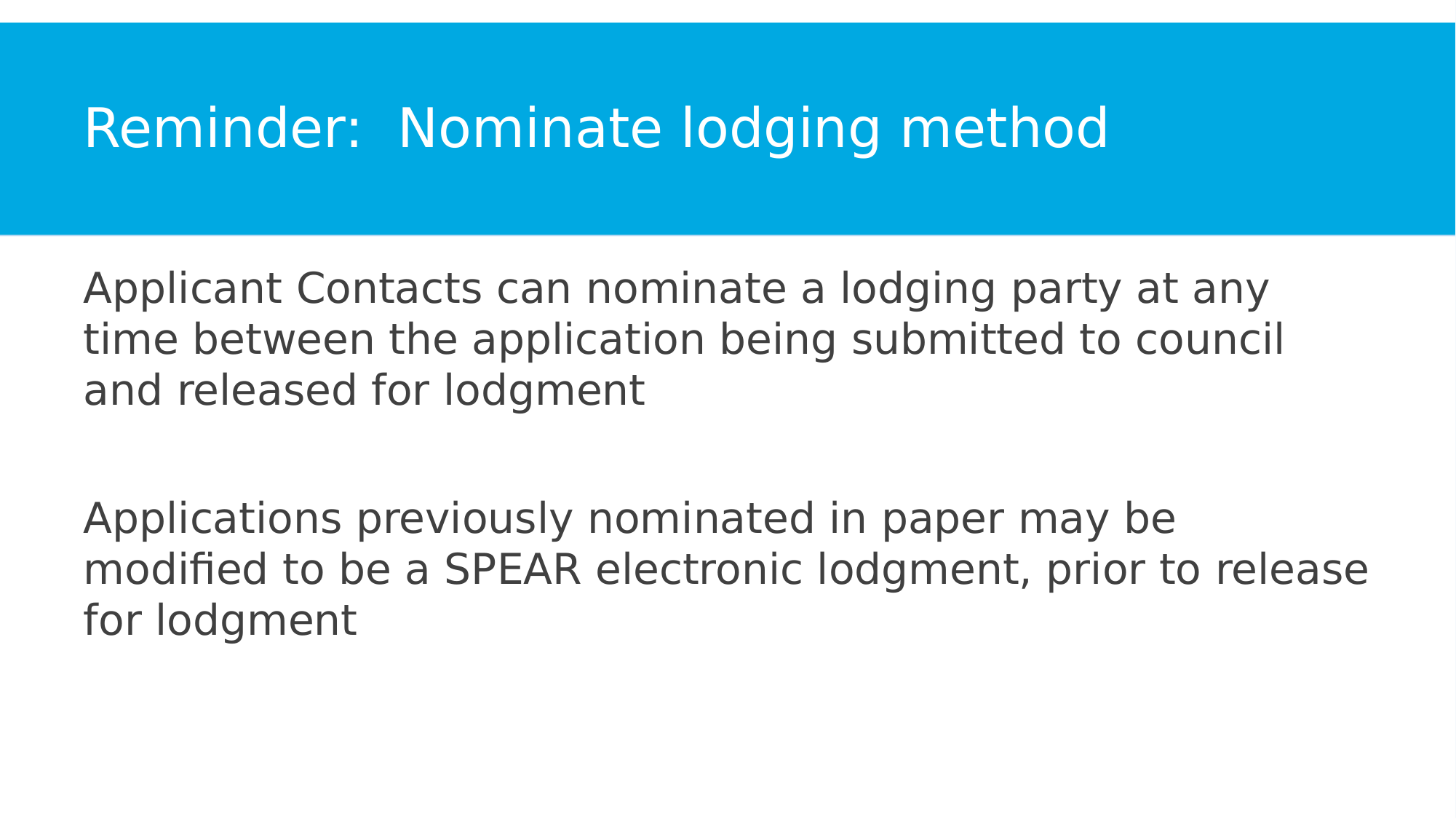

# Reminder:  Nominate lodging method
Applicant Contacts can nominate a lodging party at any time between the application being submitted to council and released for lodgment

Applications previously nominated in paper may be modified to be a SPEAR electronic lodgment, prior to release for lodgment